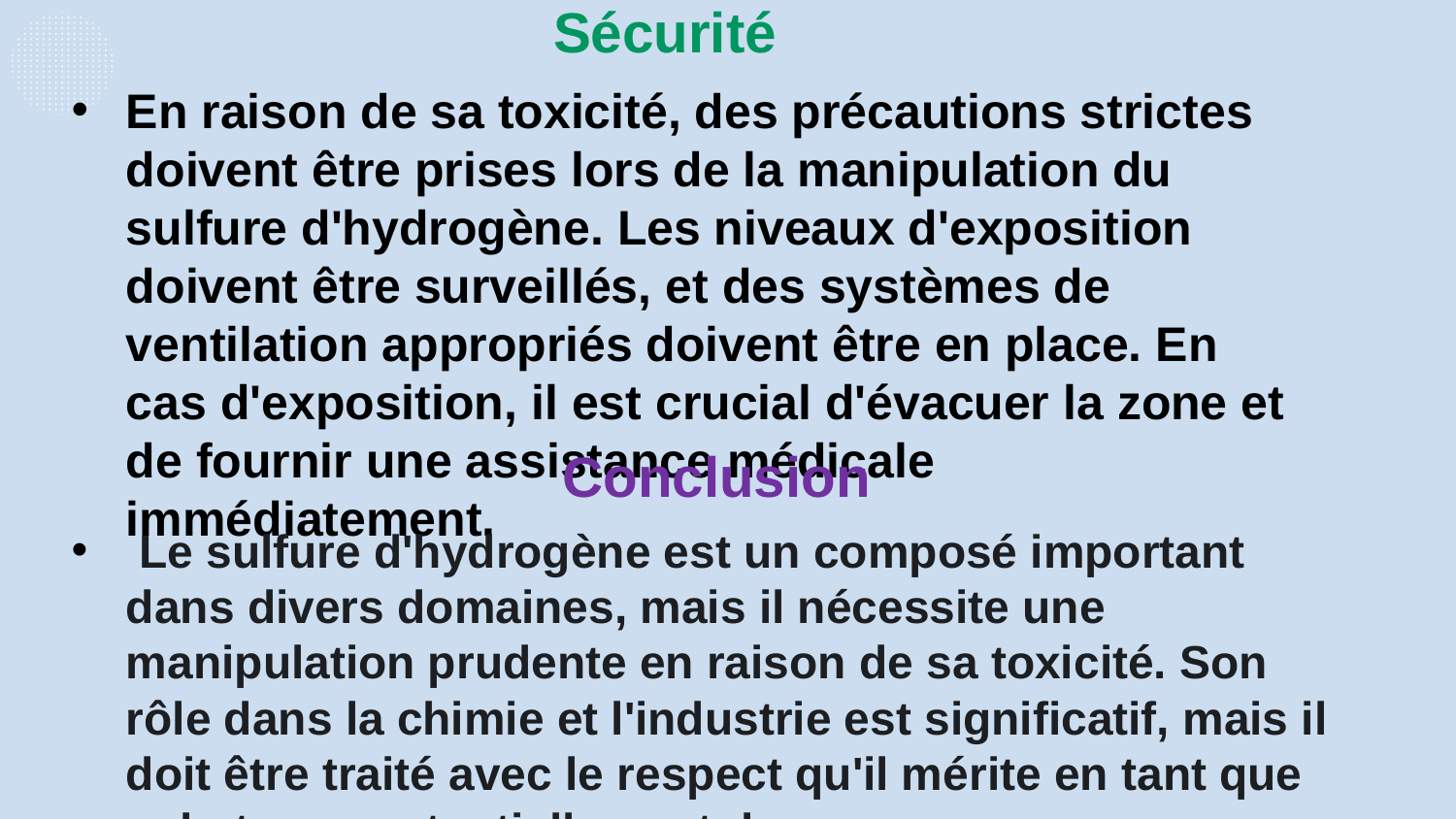

Sécurité
En raison de sa toxicité, des précautions strictes doivent être prises lors de la manipulation du sulfure d'hydrogène. Les niveaux d'exposition doivent être surveillés, et des systèmes de ventilation appropriés doivent être en place. En cas d'exposition, il est crucial d'évacuer la zone et de fournir une assistance médicale immédiatement.
Conclusion
 Le sulfure d'hydrogène est un composé important dans divers domaines, mais il nécessite une manipulation prudente en raison de sa toxicité. Son rôle dans la chimie et l'industrie est significatif, mais il doit être traité avec le respect qu'il mérite en tant que substance potentiellement dangereuse.